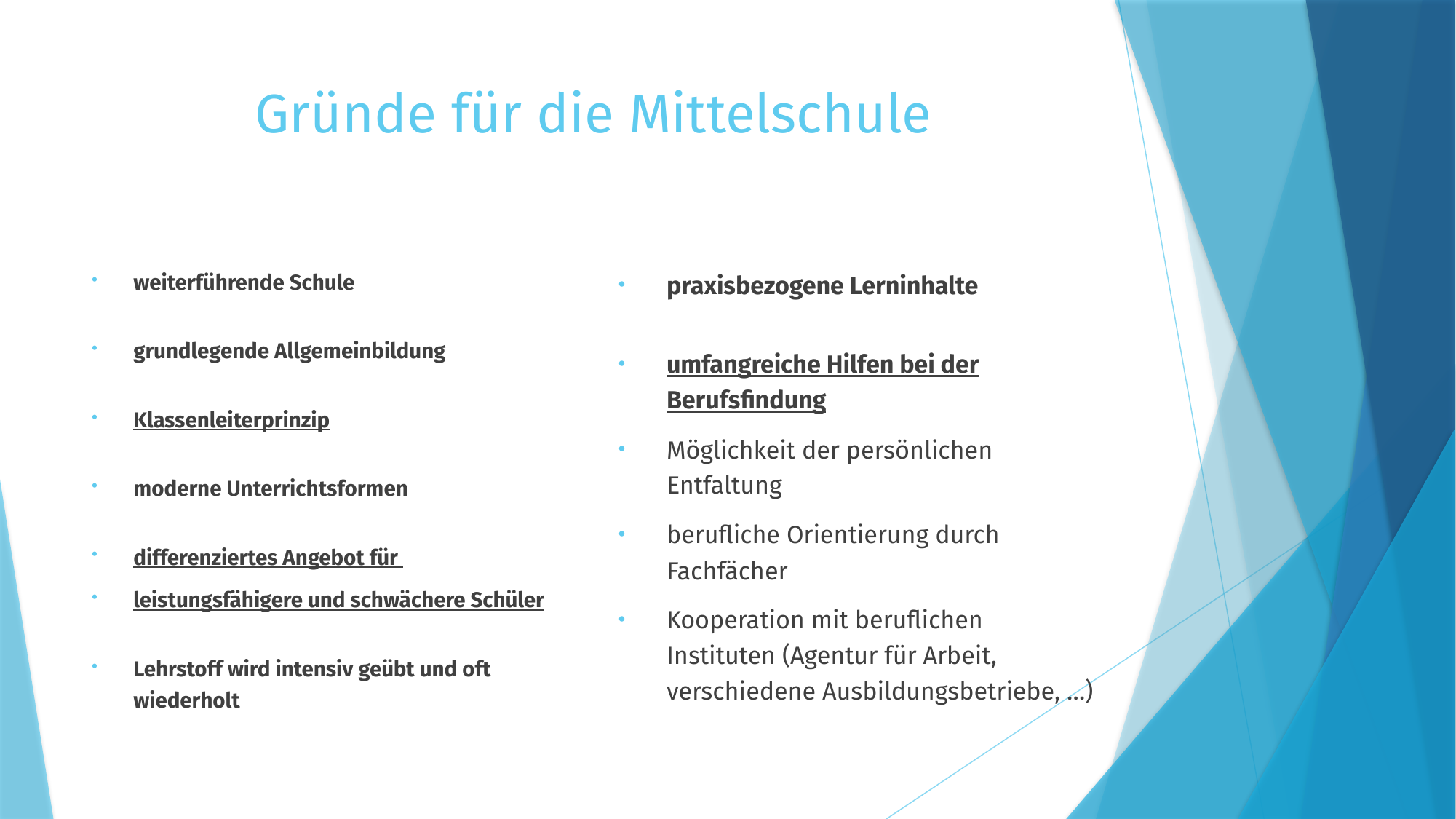

# Gründe für die Mittelschule
weiterführende Schule

grundlegende Allgemeinbildung

Klassenleiterprinzip

moderne Unterrichtsformen

differenziertes Angebot für
leistungsfähigere und schwächere Schüler

Lehrstoff wird intensiv geübt und oft wiederholt

praxisbezogene Lerninhalte

umfangreiche Hilfen bei der Berufsfindung
Möglichkeit der persönlichen Entfaltung
berufliche Orientierung durch Fachfächer
Kooperation mit beruflichen Instituten (Agentur für Arbeit, verschiedene Ausbildungsbetriebe, …)